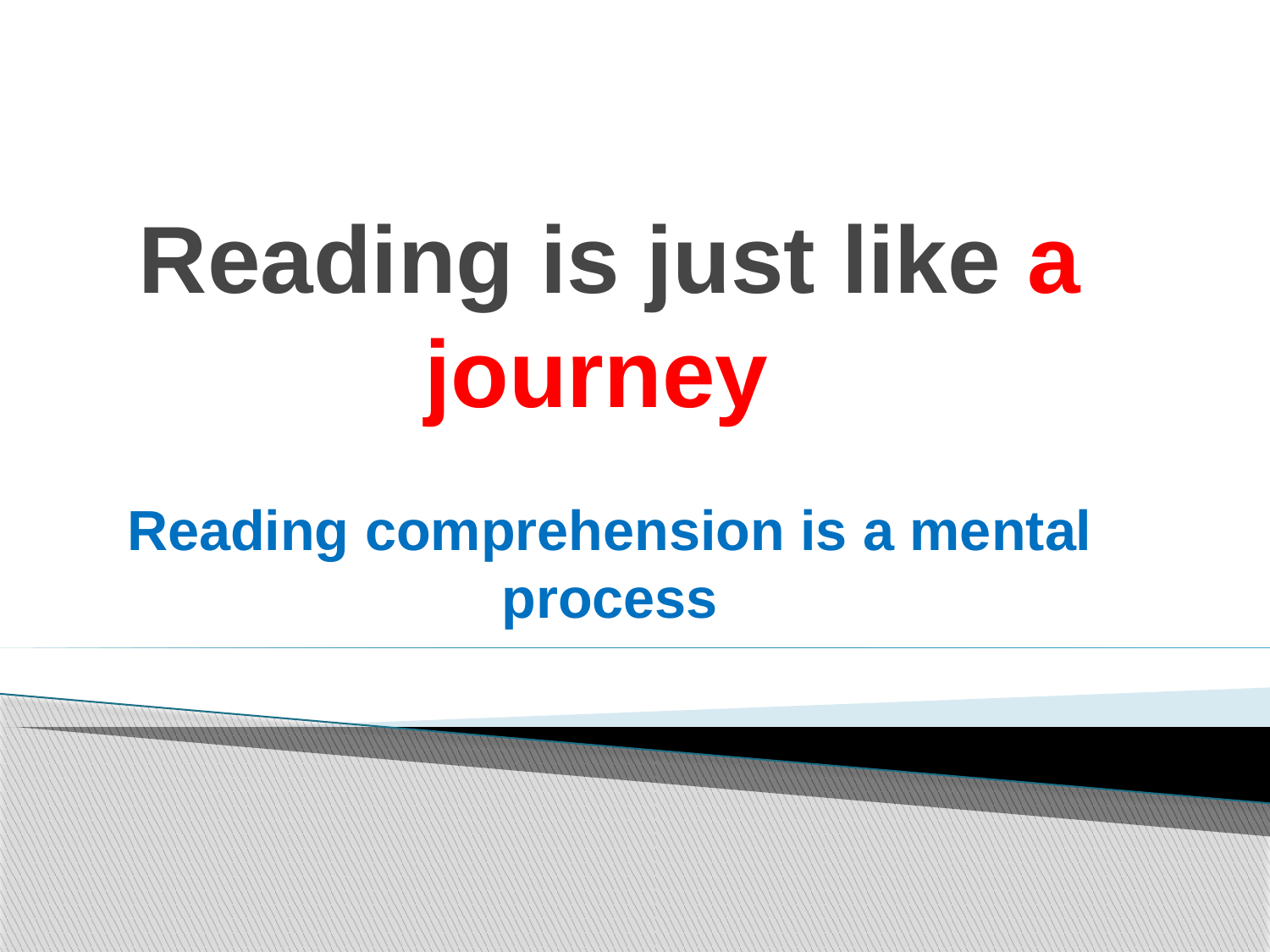

# Reading is just like a journey Reading comprehension is a mental process